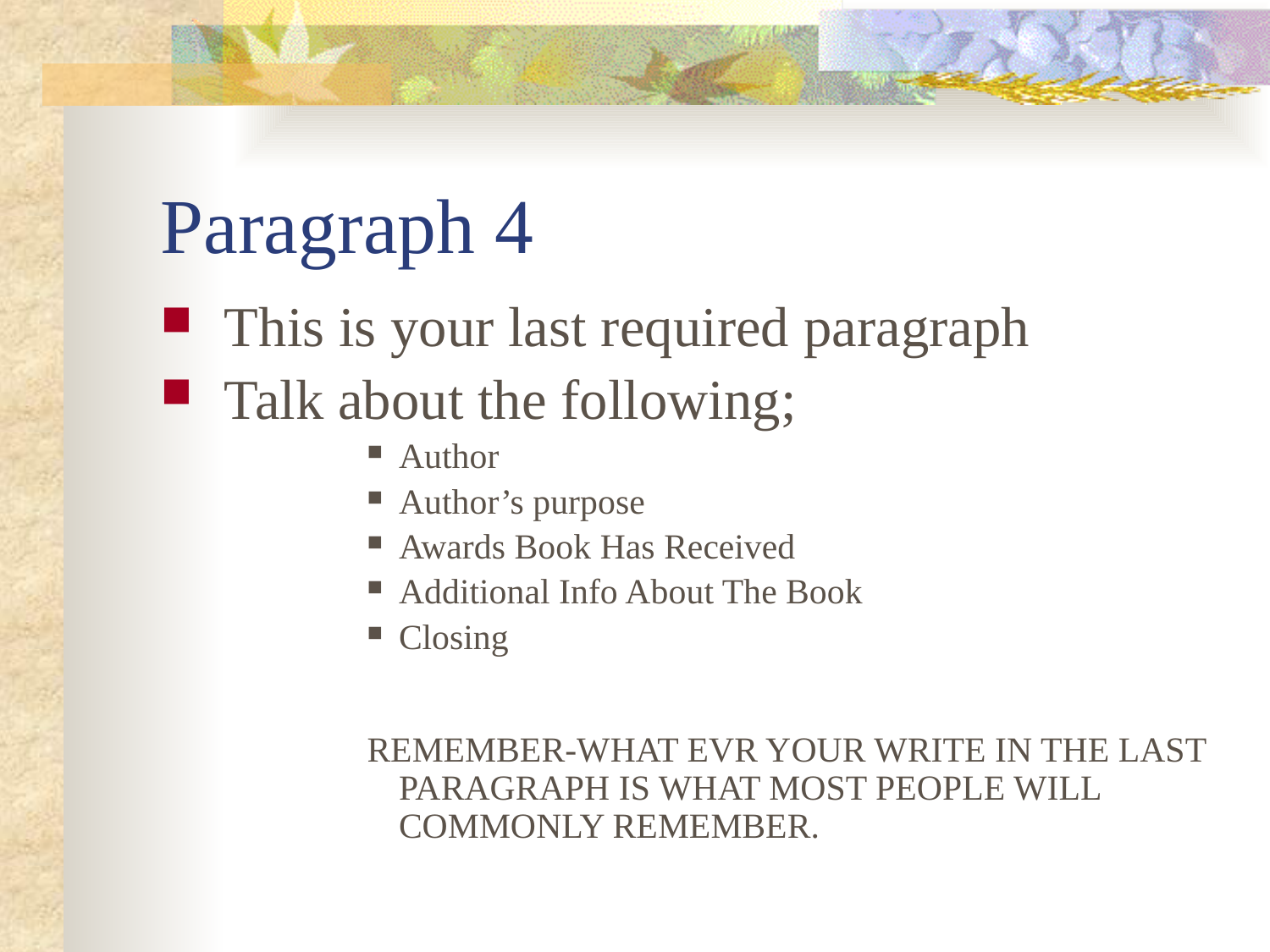

# Paragraph 4
This is your last required paragraph
Talk about the following;
Author
Author’s purpose
Awards Book Has Received
Additional Info About The Book
Closing

REMEMBER-WHAT EVR YOUR WRITE IN THE LAST PARAGRAPH IS WHAT MOST PEOPLE WILL COMMONLY REMEMBER.